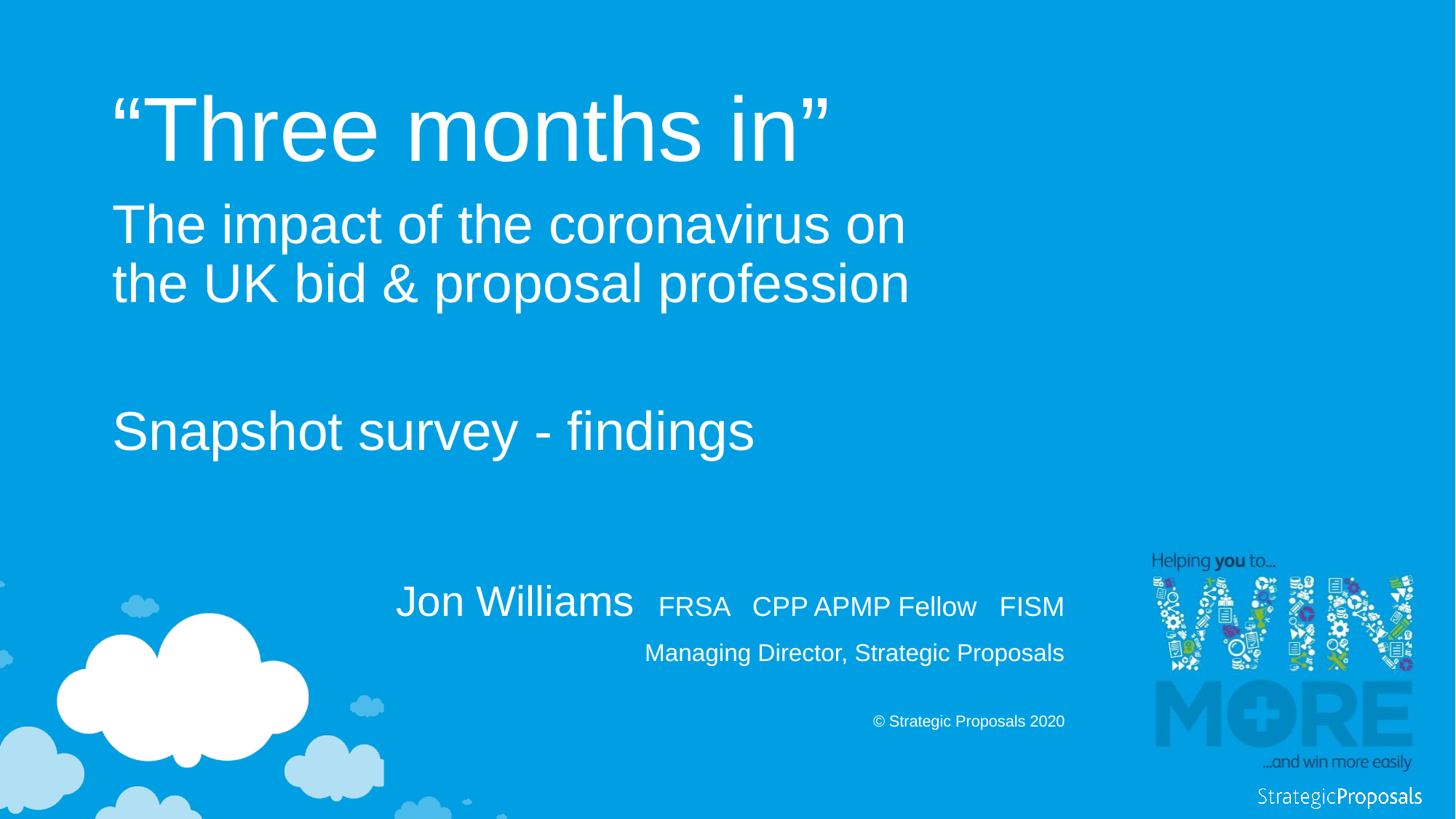

“Three months in”
The impact of the coronavirus on the UK bid & proposal profession

Snapshot survey - findings
Jon Williams  FRSA   CPP APMP Fellow   FISM
Managing Director, Strategic Proposals

© Strategic Proposals 2020